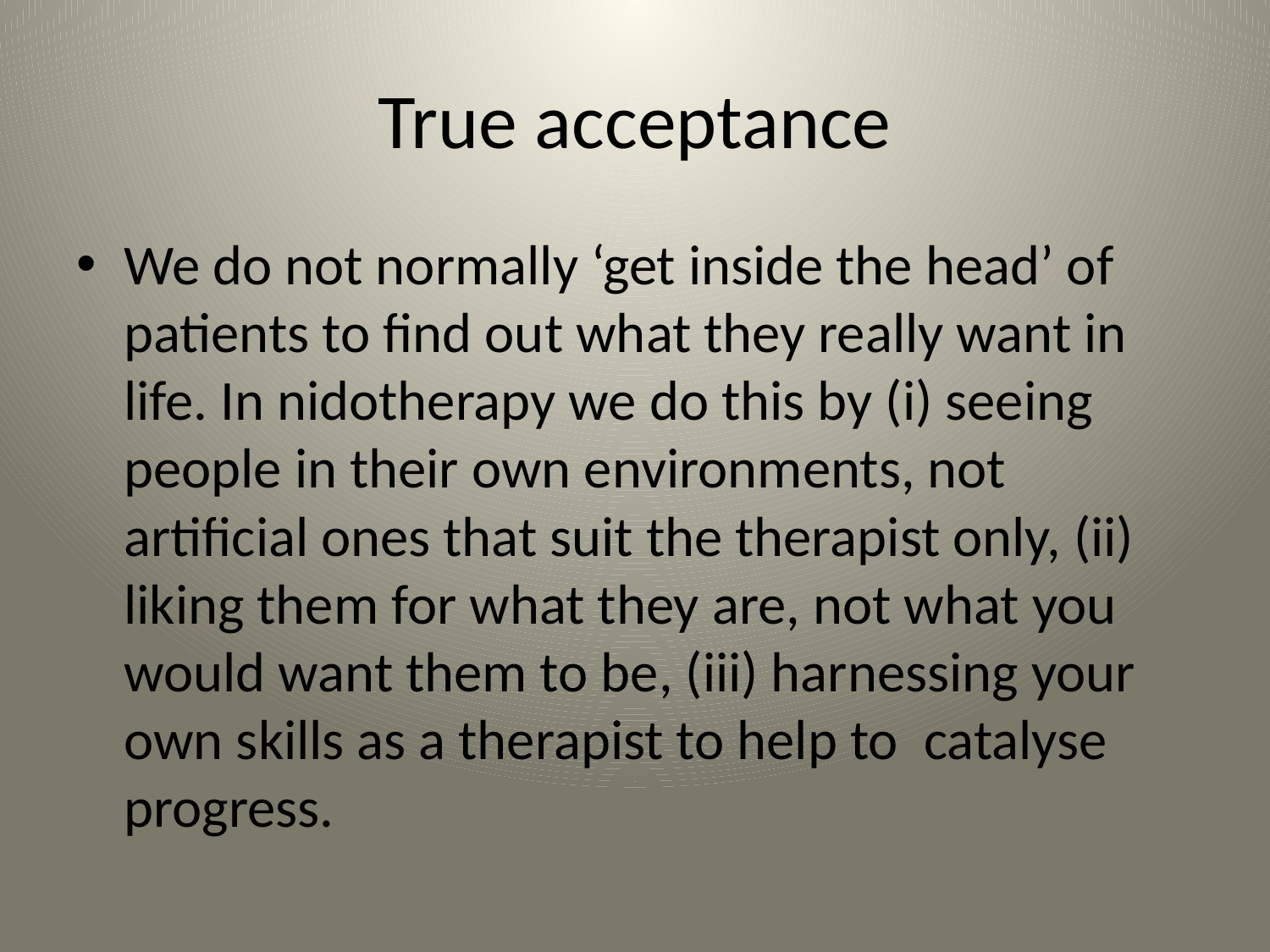

# True acceptance
We do not normally ‘get inside the head’ of patients to find out what they really want in life. In nidotherapy we do this by (i) seeing people in their own environments, not artificial ones that suit the therapist only, (ii) liking them for what they are, not what you would want them to be, (iii) harnessing your own skills as a therapist to help to  catalyse  progress.